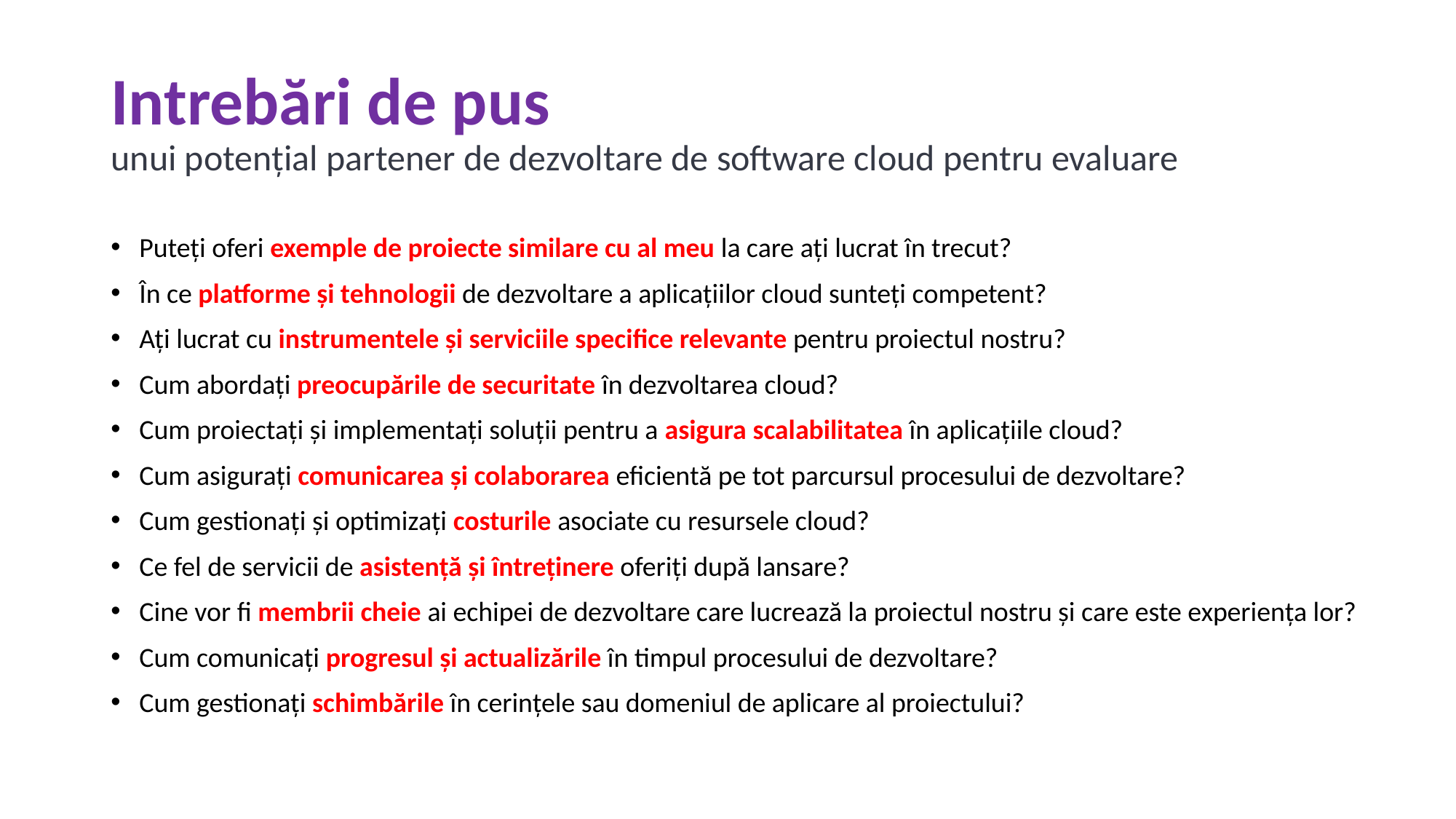

# Intrebări de pus unui potențial partener de dezvoltare de software cloud pentru evaluare
Puteți oferi exemple de proiecte similare cu al meu la care ați lucrat în trecut?
În ce platforme și tehnologii de dezvoltare a aplicațiilor cloud sunteți competent?
Ați lucrat cu instrumentele și serviciile specifice relevante pentru proiectul nostru?
Cum abordați preocupările de securitate în dezvoltarea cloud?
Cum proiectați și implementați soluții pentru a asigura scalabilitatea în aplicațiile cloud?
Cum asigurați comunicarea și colaborarea eficientă pe tot parcursul procesului de dezvoltare?
Cum gestionați și optimizați costurile asociate cu resursele cloud?
Ce fel de servicii de asistență și întreținere oferiți după lansare?
Cine vor fi membrii cheie ai echipei de dezvoltare care lucrează la proiectul nostru și care este experiența lor?
Cum comunicați progresul și actualizările în timpul procesului de dezvoltare?
Cum gestionați schimbările în cerințele sau domeniul de aplicare al proiectului?